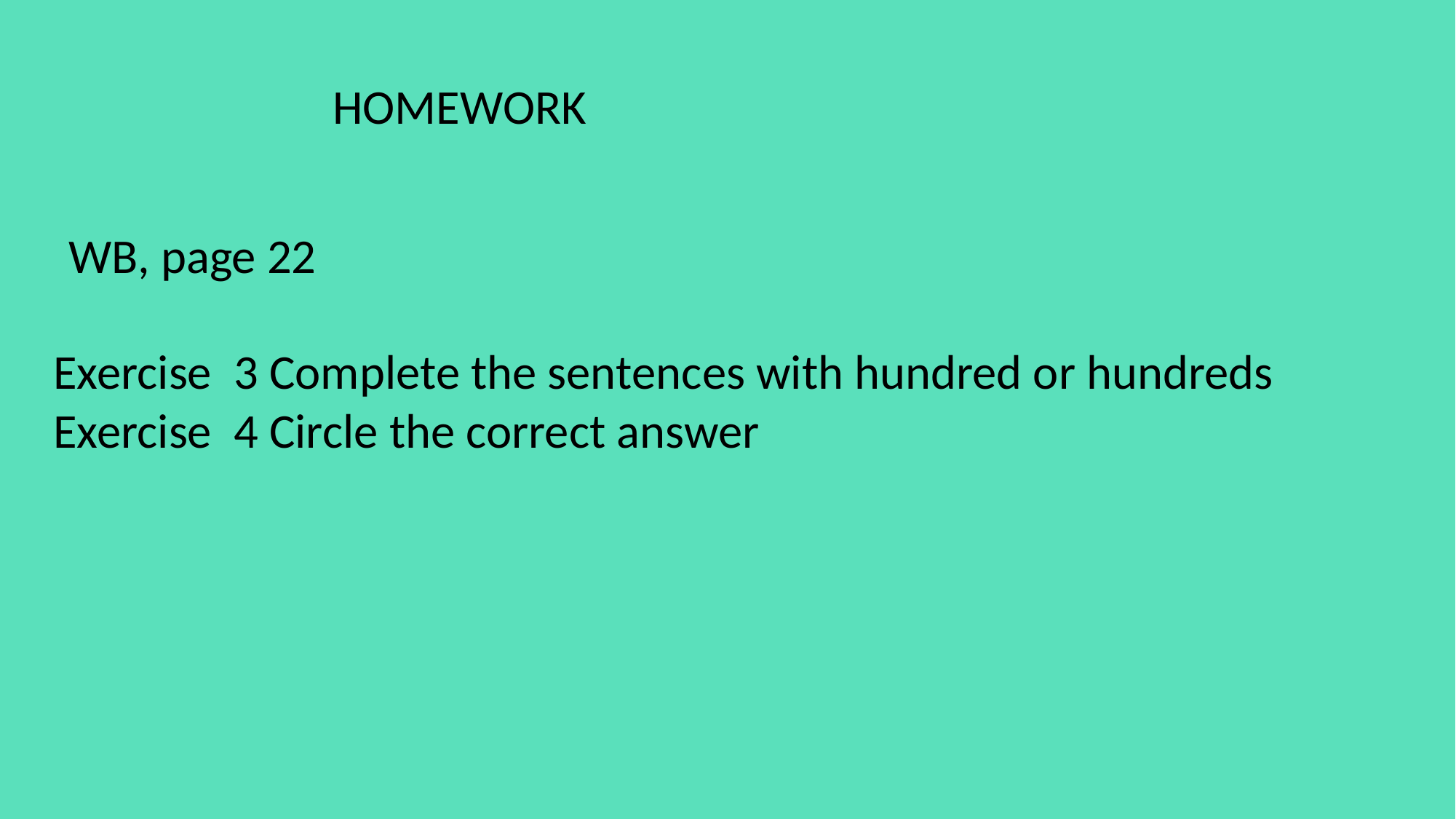

HOMEWORK

      WB, page 22

  Exercise  3 Complete the sentences with hundred or hundreds
  Exercise  4 Circle the correct answer